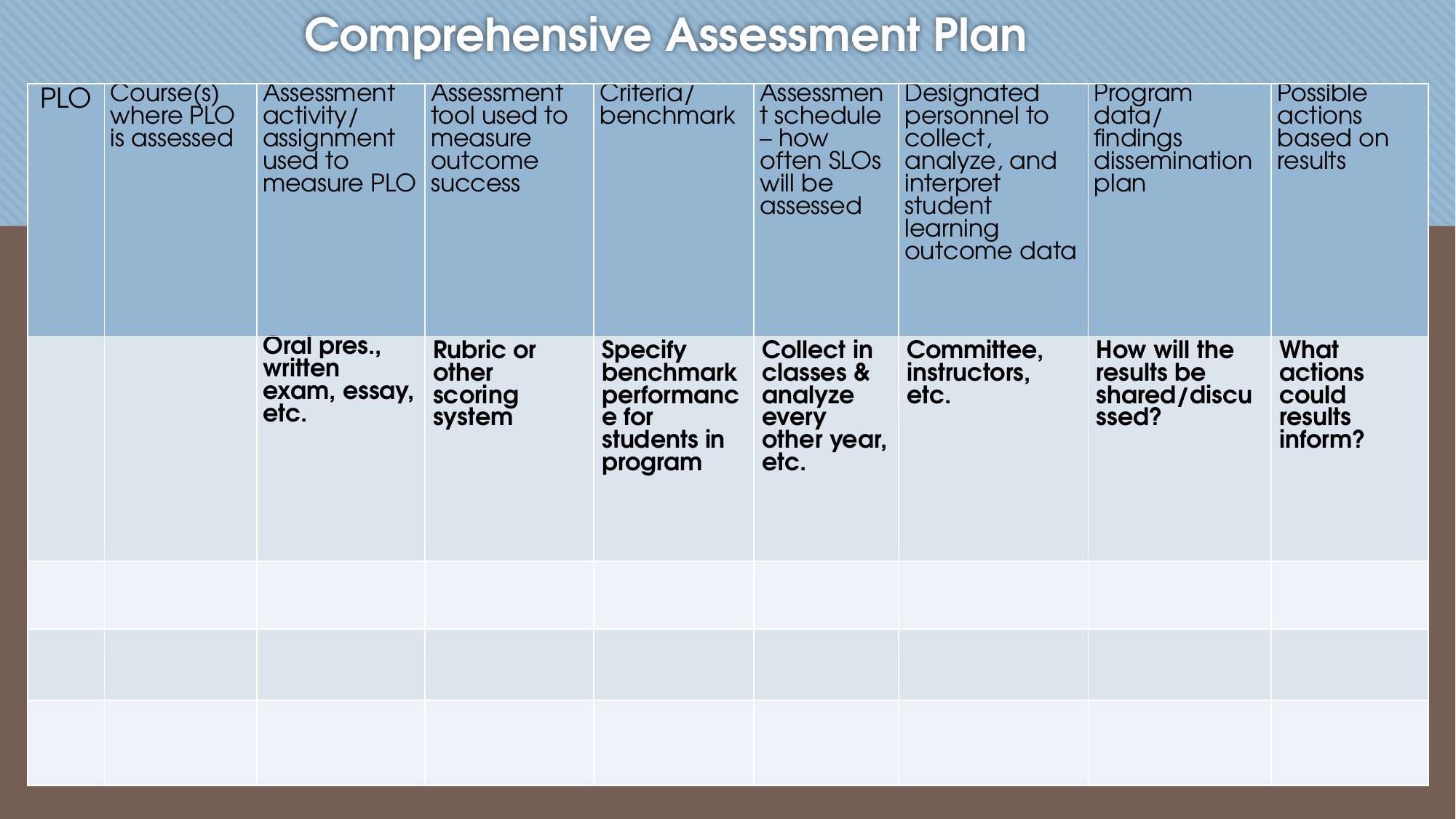

# Comprehensive Assessment Plan
| PLO | Course(s) where PLO is assessed | Assessment activity/ assignment used to measure PLO | Assessment tool used to measure outcome success | Criteria/benchmark | Assessment schedule – how often SLOs will be assessed | Designated personnel to collect, analyze, and interpret student learning outcome data | Program data/ findings dissemination plan | Possible actions based on results |
| --- | --- | --- | --- | --- | --- | --- | --- | --- |
|  |  | Oral pres., written exam, essay, etc. | Rubric or other scoring system | Specify benchmark performance for students in program | Collect in classes & analyze every other year, etc. | Committee, instructors, etc. | How will the results be shared/discussed? | What actions could results inform? |
|  |  |  |  |  |  |  |  |  |
|  |  |  |  |  |  |  |  |  |
|  |  |  |  |  |  |  |  |  |